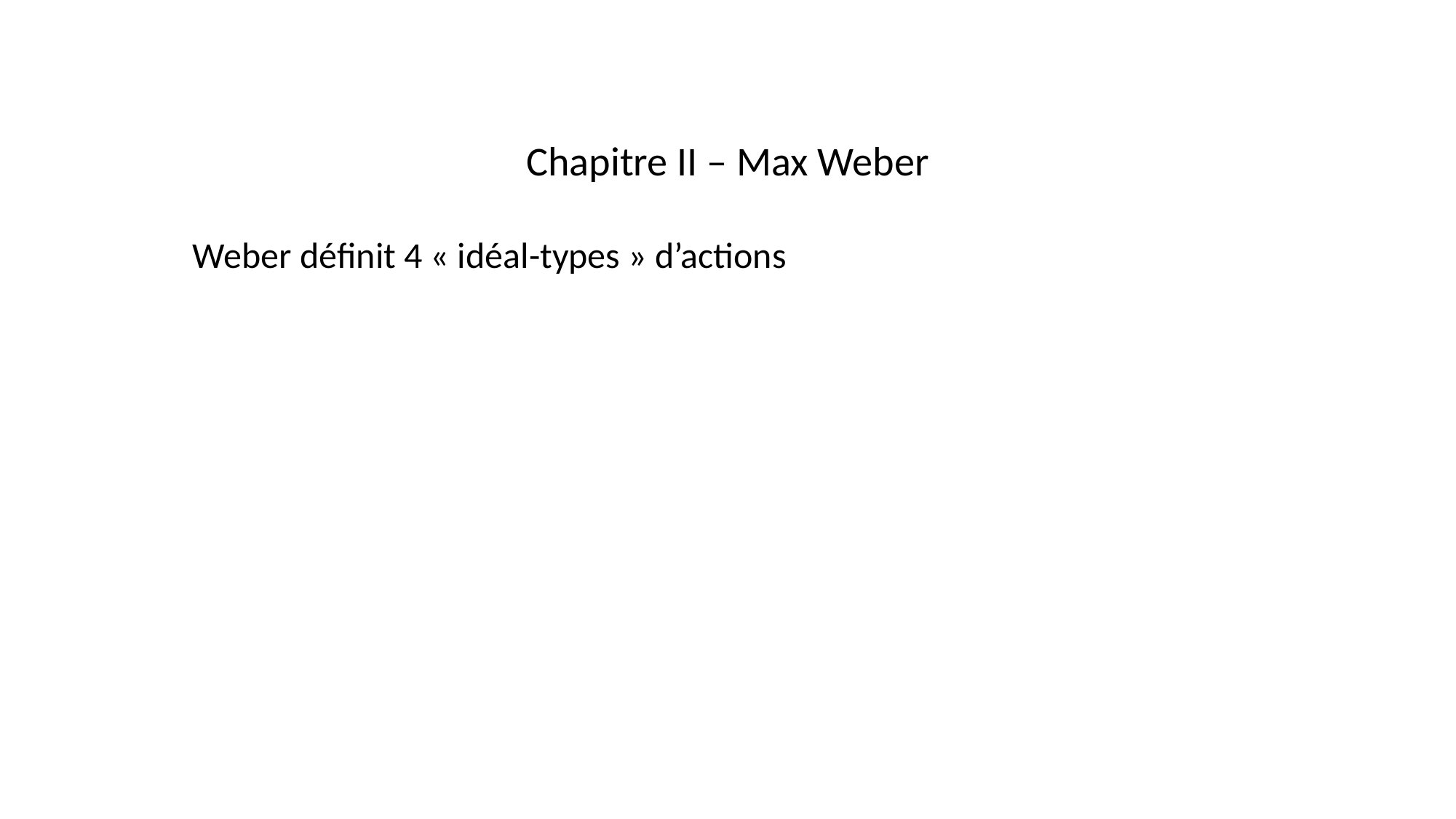

# Chapitre II – Max Weber

Weber définit 4 « idéal-types » d’actions